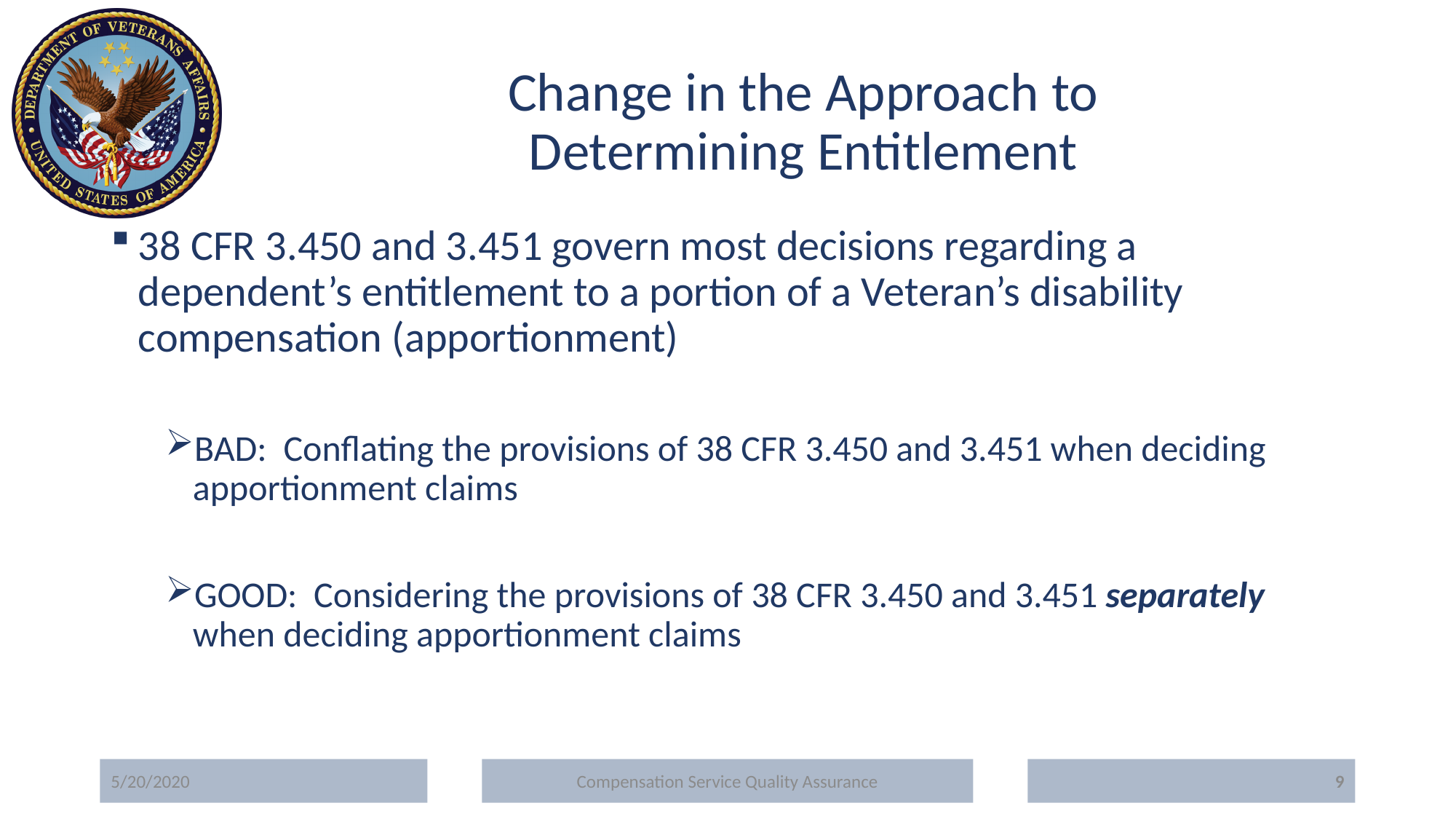

# Change in the Approach to Determining Entitlement
38 CFR 3.450 and 3.451 govern most decisions regarding a dependent’s entitlement to a portion of a Veteran’s disability compensation (apportionment)

BAD:  Conflating the provisions of 38 CFR 3.450 and 3.451 when deciding apportionment claims

GOOD:  Considering the provisions of 38 CFR 3.450 and 3.451 separately when deciding apportionment claims
5/20/2020
Compensation Service Quality Assurance
9